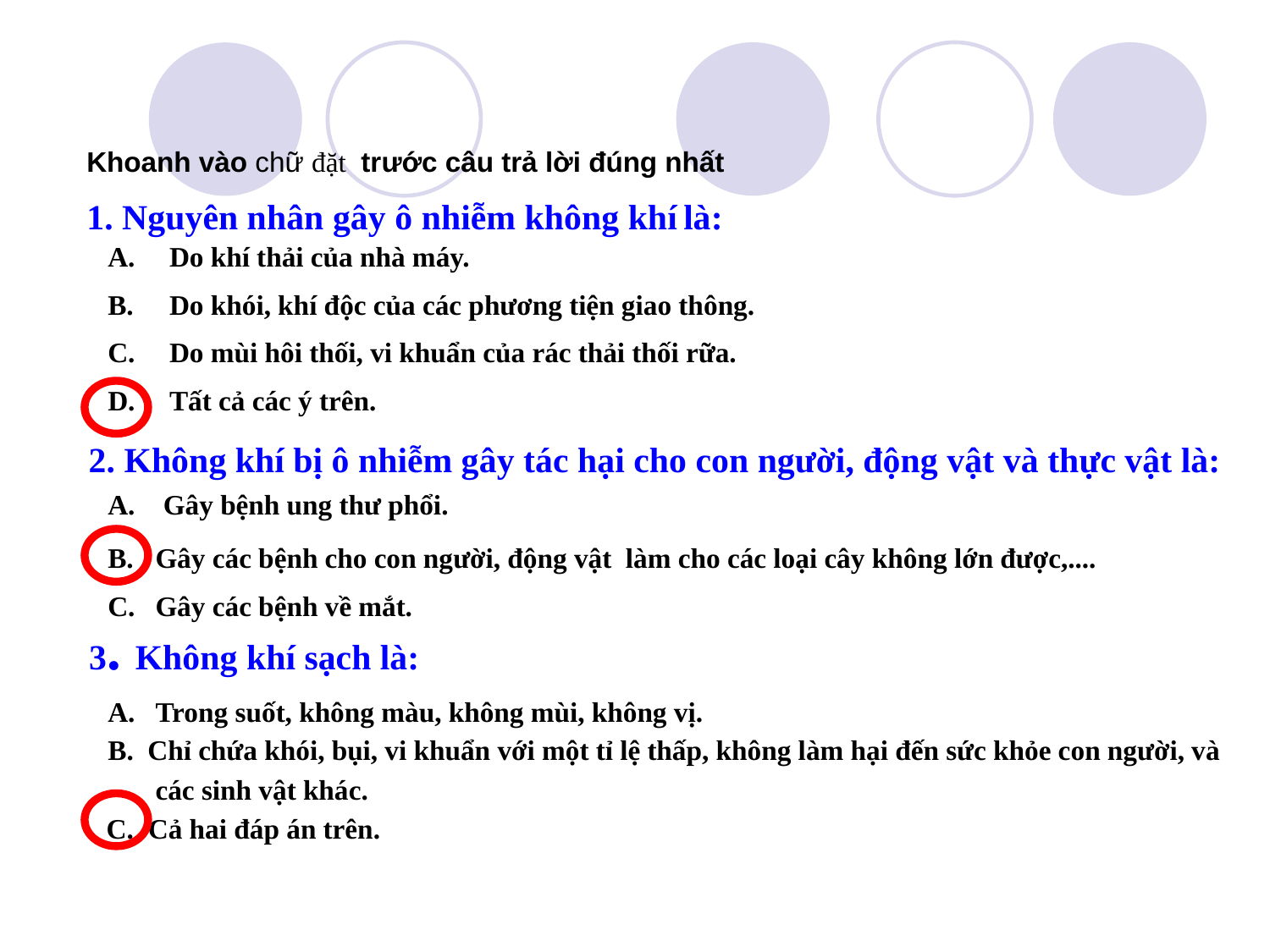

Khoanh vào chữ đặt  trước câu trả lời đúng nhất
1. Nguyên nhân gây ô nhiễm không khí là:
  Do khí thải của nhà máy.
  Do khói, khí độc của các phương tiện giao thông.
  Do mùi hôi thối, vi khuẩn của rác thải thối rữa.
  Tất cả các ý trên.

2. Không khí bị ô nhiễm gây tác hại cho con người, động vật và thực vật là:
A.  Gây bệnh ung thư phổi.
Gây các bệnh cho con người, động vật  làm cho các loại cây không lớn được,....
Gây các bệnh về mắt.

              3. Không khí sạch là:
Trong suốt, không màu, không mùi, không vị.
B. Chỉ chứa khói, bụi, vi khuẩn với một tỉ lệ thấp, không làm hại đến sức khỏe con người, và các sinh vật khác.
C. Cả hai đáp án trên.

C. Cả hai đáp án trên.